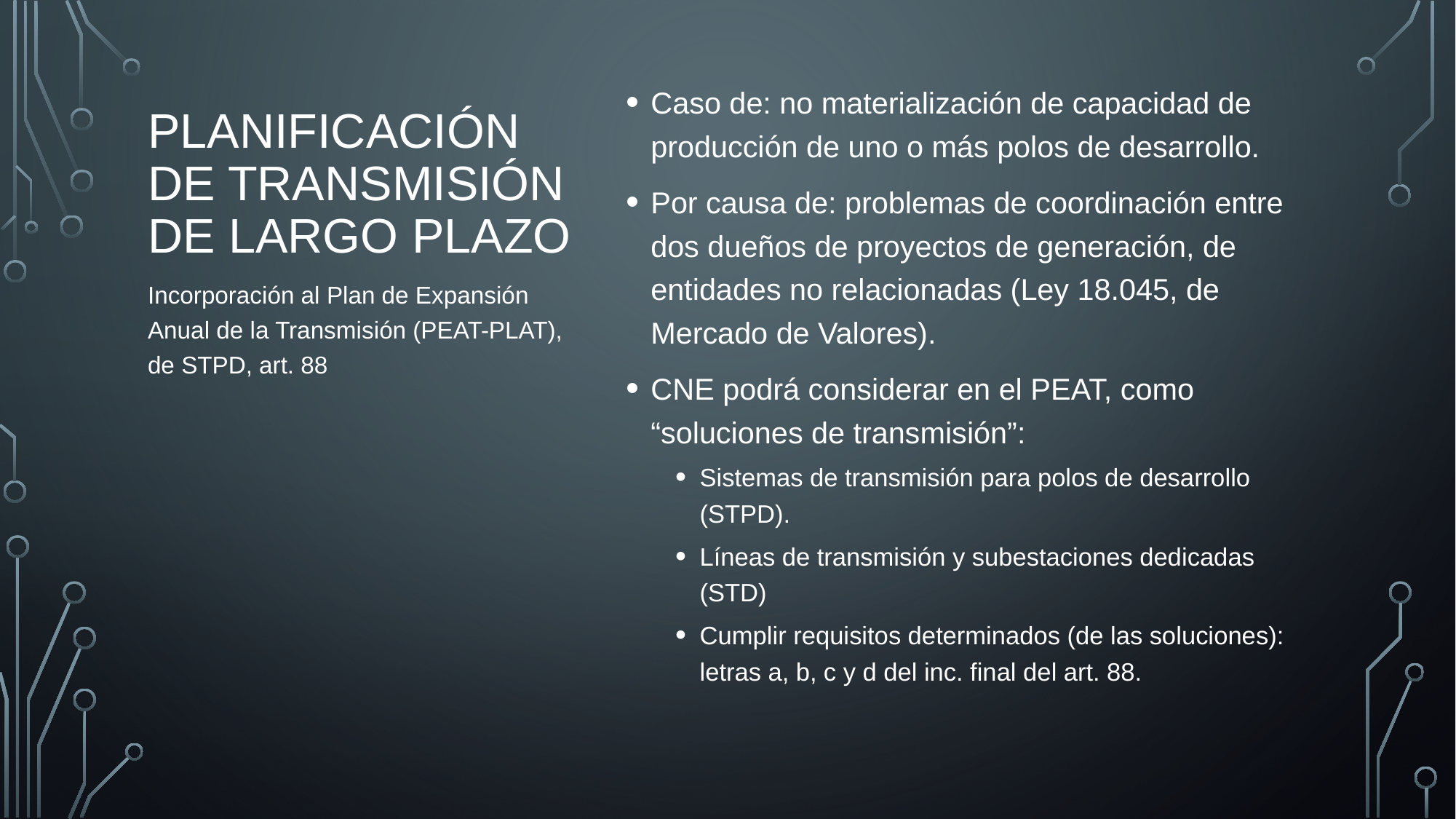

Caso de: no materialización de capacidad de producción de uno o más polos de desarrollo.
Por causa de: problemas de coordinación entre dos dueños de proyectos de generación, de entidades no relacionadas (Ley 18.045, de Mercado de Valores).
CNE podrá considerar en el PEAT, como “soluciones de transmisión”:
Sistemas de transmisión para polos de desarrollo (STPD).
Líneas de transmisión y subestaciones dedicadas (STD)
Cumplir requisitos determinados (de las soluciones): letras a, b, c y d del inc. final del art. 88.
# Planificación de transmisión de largo plazo
Incorporación al Plan de Expansión Anual de la Transmisión (PEAT-PLAT), de STPD, art. 88